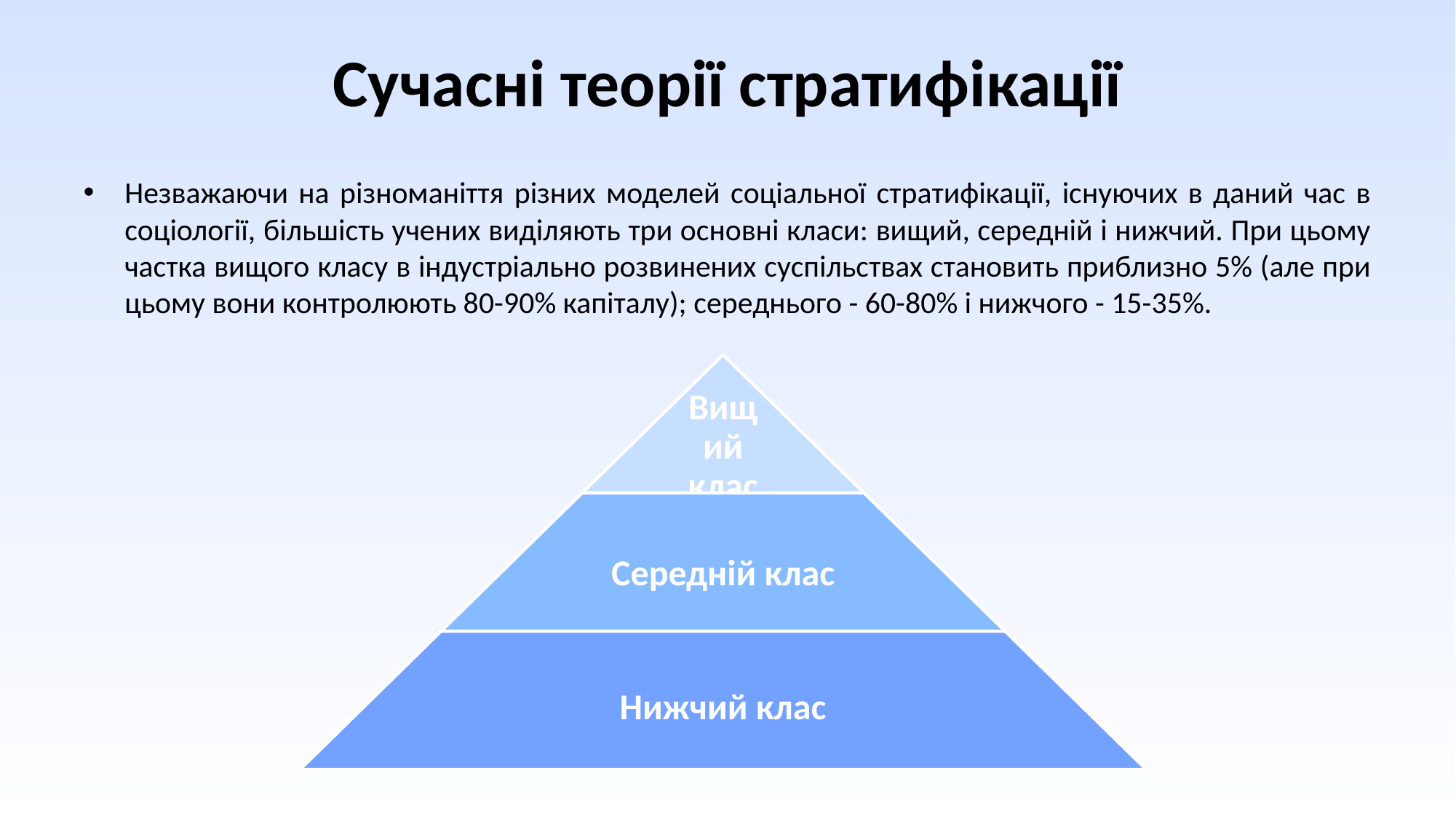

# Сучасні теорії стратифікації

Незважаючи на різноманіття різних моделей соціальної стратифікації, існуючих в даний час в соціології, більшість учених виділяють три основні класи: вищий, середній і нижчий. При цьому частка вищого класу в індустріально розвинених суспільствах становить приблизно 5% (але при цьому вони контролюють 80-90% капіталу); середнього - 60-80% і нижчого - 15-35%.

Вищий клас
Середній клас
Нижчий клас